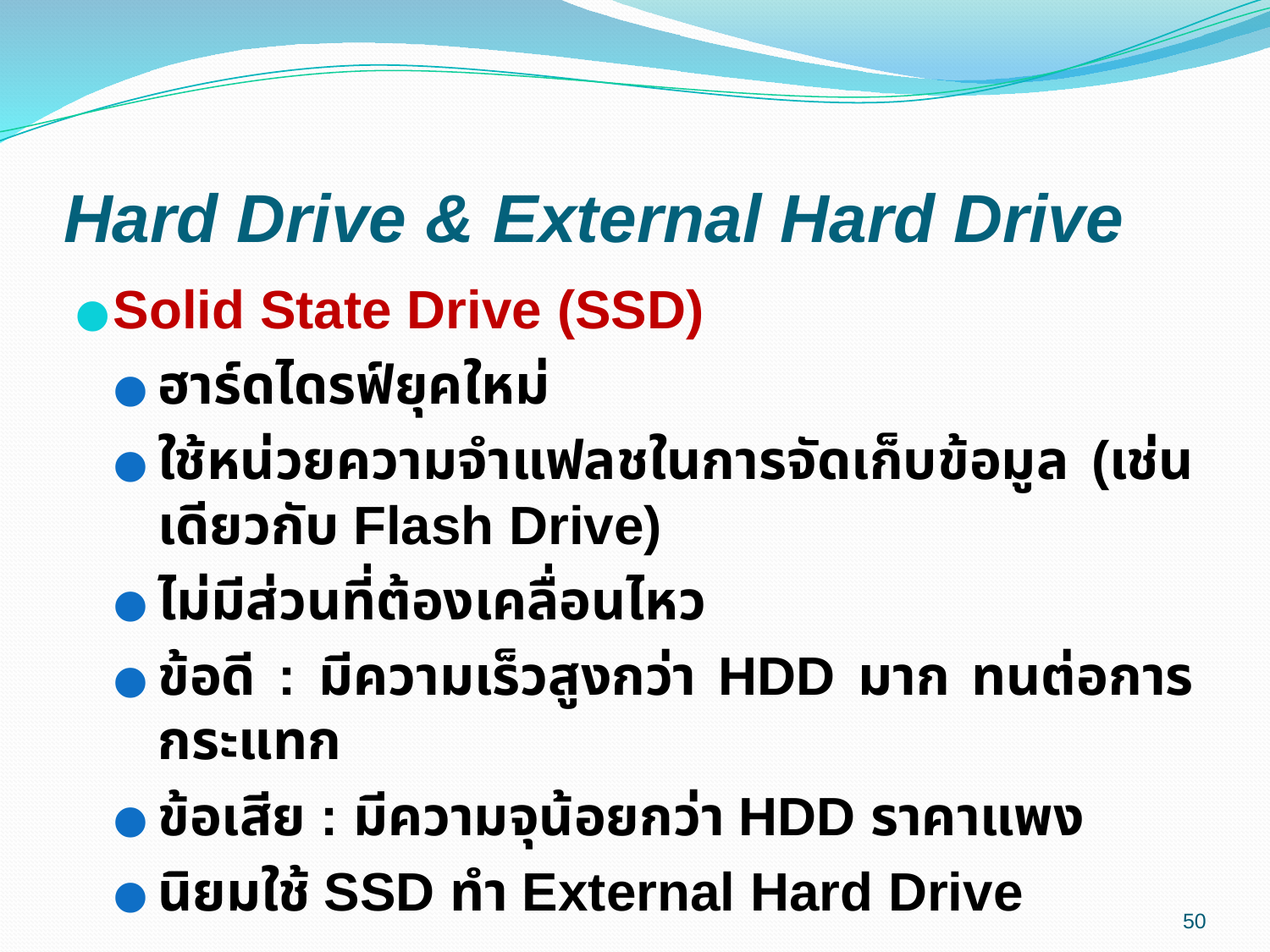

# Hard Drive & External Hard Drive
Solid State Drive (SSD)
ฮาร์ดไดรฟ์ยุคใหม่
ใช้หน่วยความจำแฟลชในการจัดเก็บข้อมูล (เช่นเดียวกับ Flash Drive)
ไม่มีส่วนที่ต้องเคลื่อนไหว
ข้อดี : มีความเร็วสูงกว่า HDD มาก ทนต่อการกระแทก
ข้อเสีย : มีความจุน้อยกว่า HDD ราคาแพง
นิยมใช้ SSD ทำ External Hard Drive

50